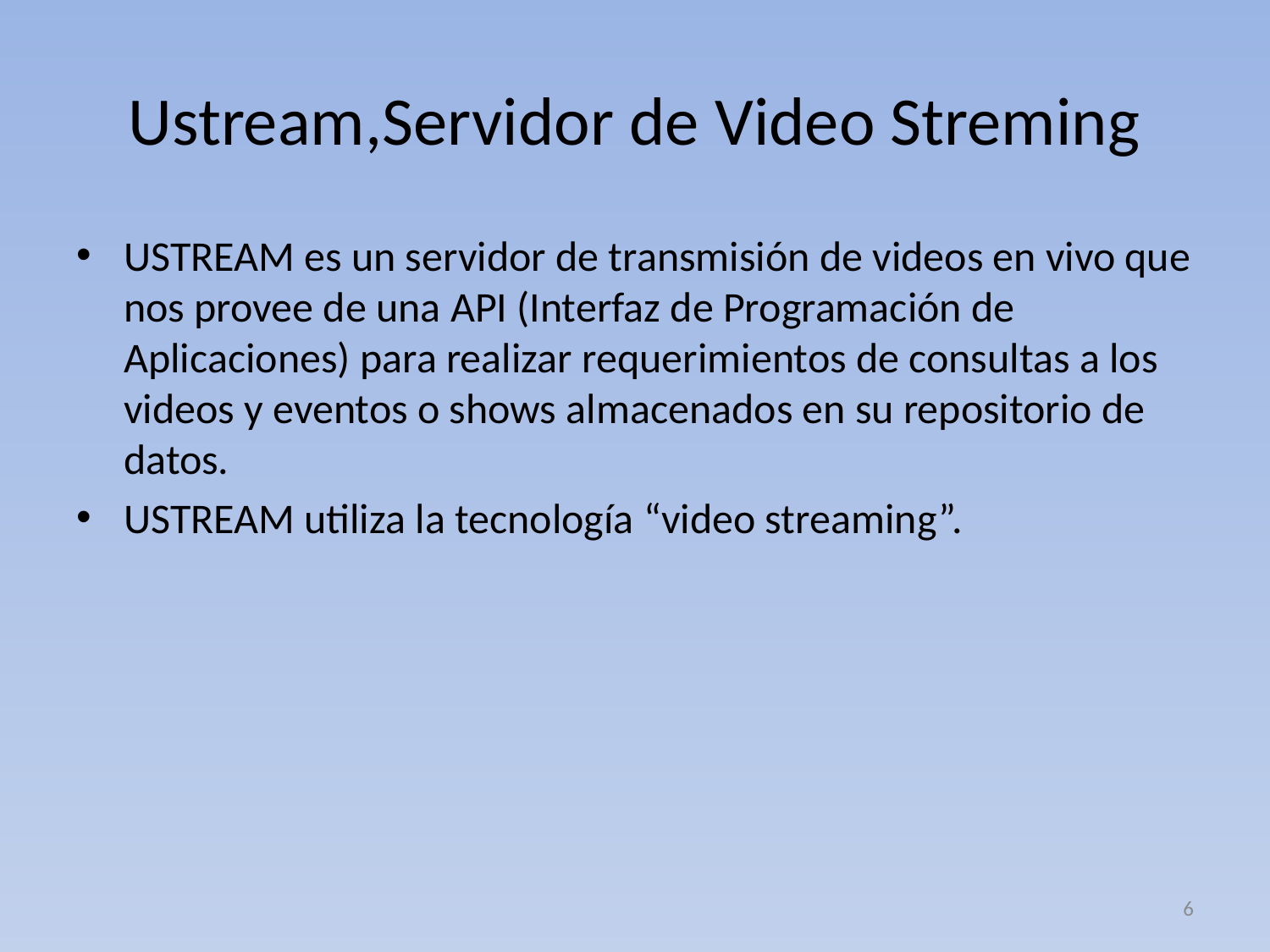

# Ustream,Servidor de Video Streming
USTREAM es un servidor de transmisión de videos en vivo que nos provee de una API (Interfaz de Programación de Aplicaciones) para realizar requerimientos de consultas a los videos y eventos o shows almacenados en su repositorio de datos.
USTREAM utiliza la tecnología “video streaming”.
6